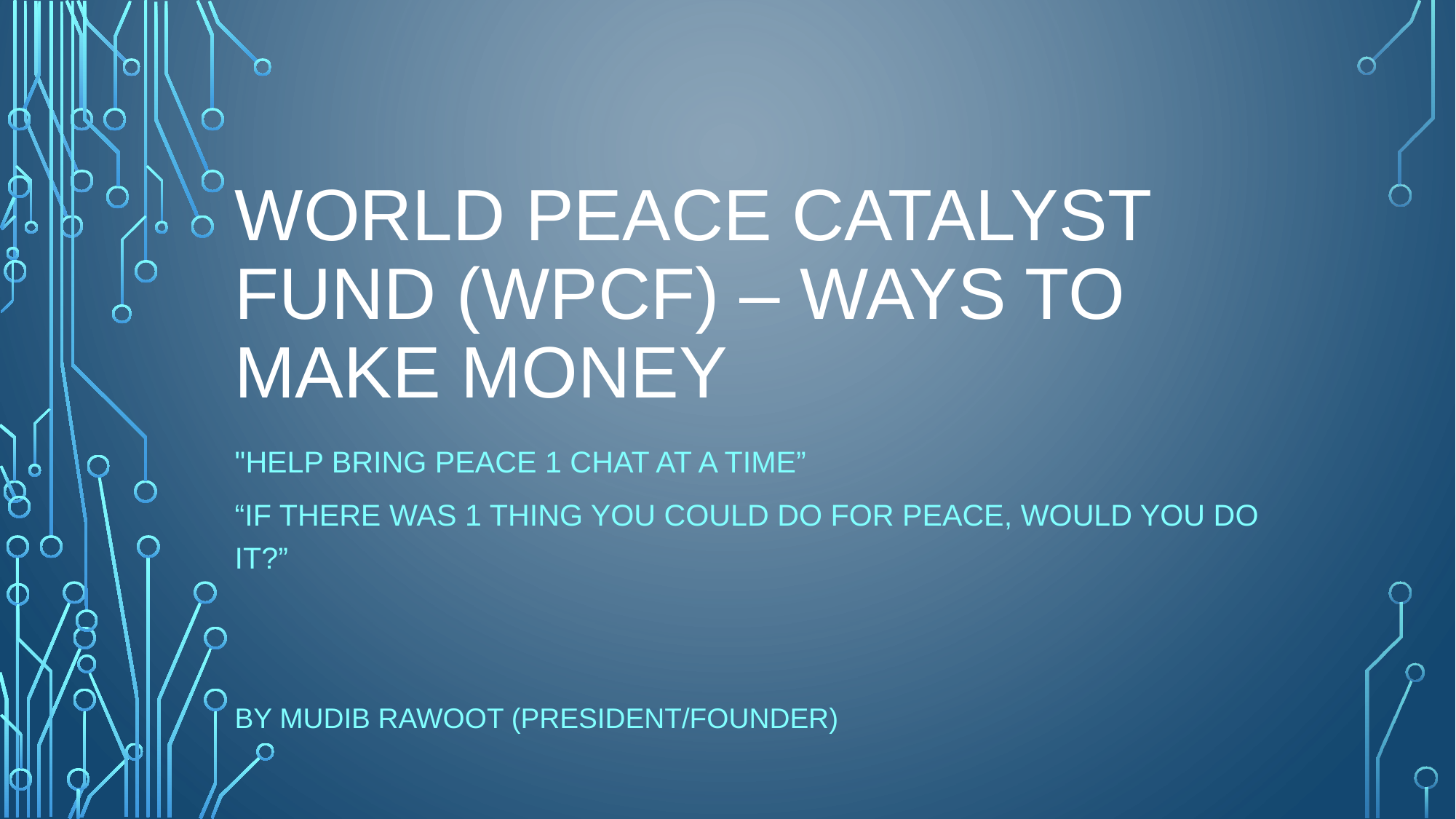

# World Peace Catalyst Fund (WPCF) – Ways to Make Money
"Help Bring Peace 1 Chat at a time”
“If there was 1 thing you could do for peace, would you do it?”

By Mudib Rawoot (President/Founder)